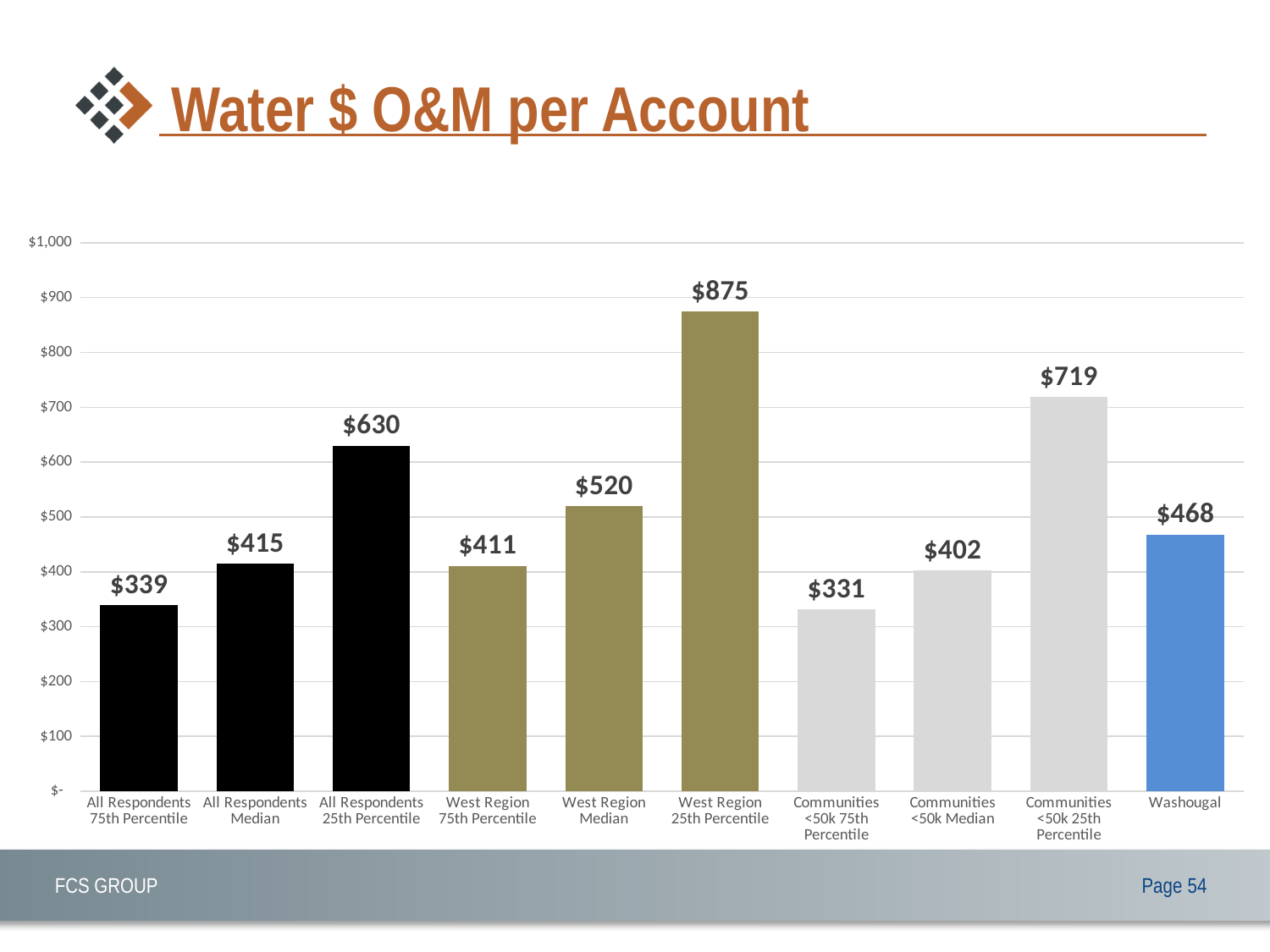

# Water $ O&M per Account

### Chart

| Category |  |
|---|---|
| All Respondents 75th Percentile | 339.0 |
| All Respondents Median | 415.0 |
| All Respondents 25th Percentile | 630.0 |
| West Region 75th Percentile | 411.0 |
| West Region Median | 520.0 |
| West Region 25th Percentile | 875.0 |
| Communities <50k 75th Percentile | 331.0 |
| Communities <50k Median | 402.0 |
| Communities <50k 25th Percentile | 719.0 |
| Washougal | 468.1001282234904 |